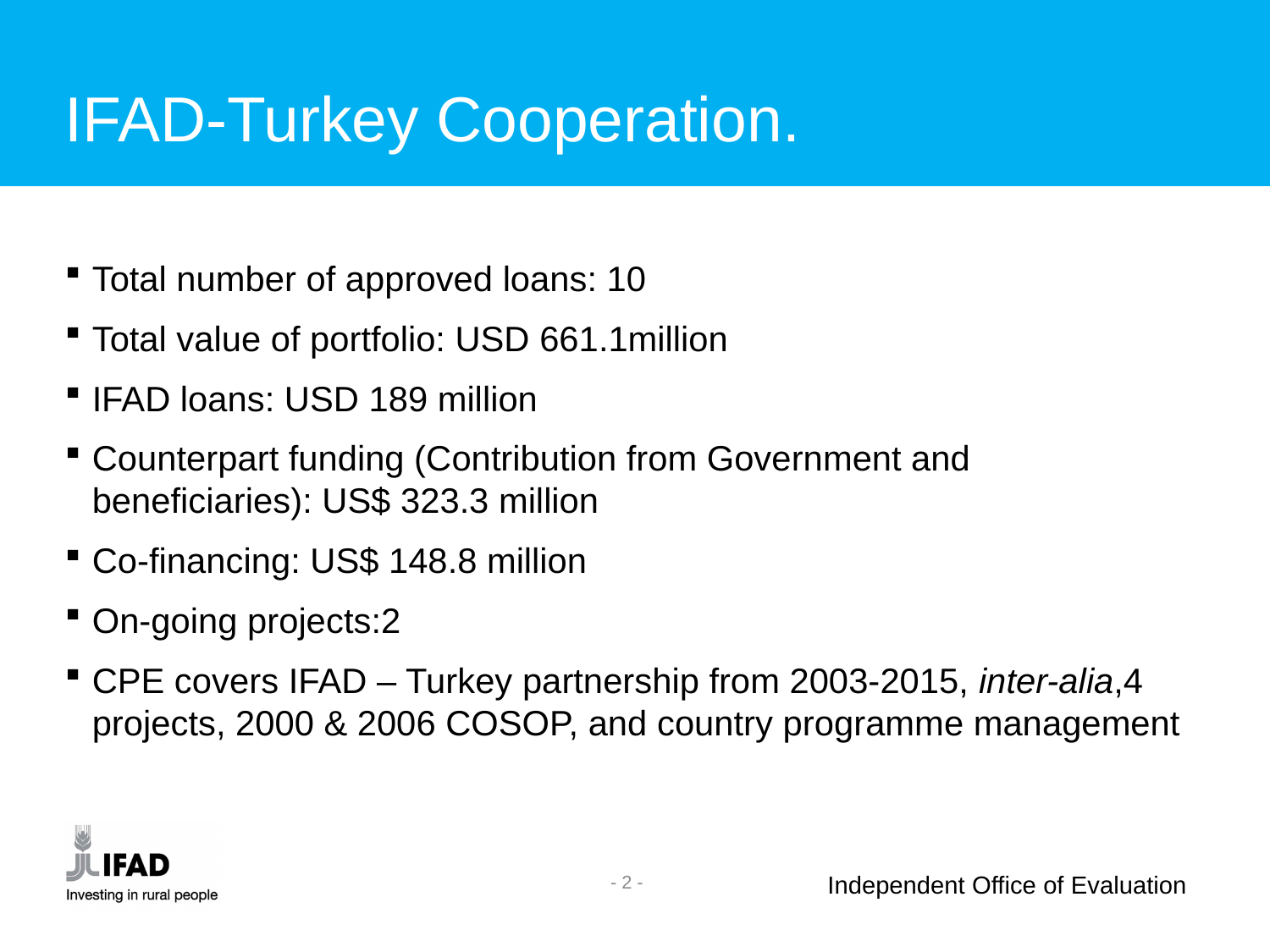

IFAD-Turkey Cooperation.
Total number of approved loans: 10
Total value of portfolio: USD 661.1million
IFAD loans: USD 189 million
Counterpart funding (Contribution from Government and beneficiaries): US$ 323.3 million
Co-financing: US$ 148.8 million
On-going projects:2
CPE covers IFAD – Turkey partnership from 2003-2015, inter-alia,4 projects, 2000 & 2006 COSOP, and country programme management

- 2 -